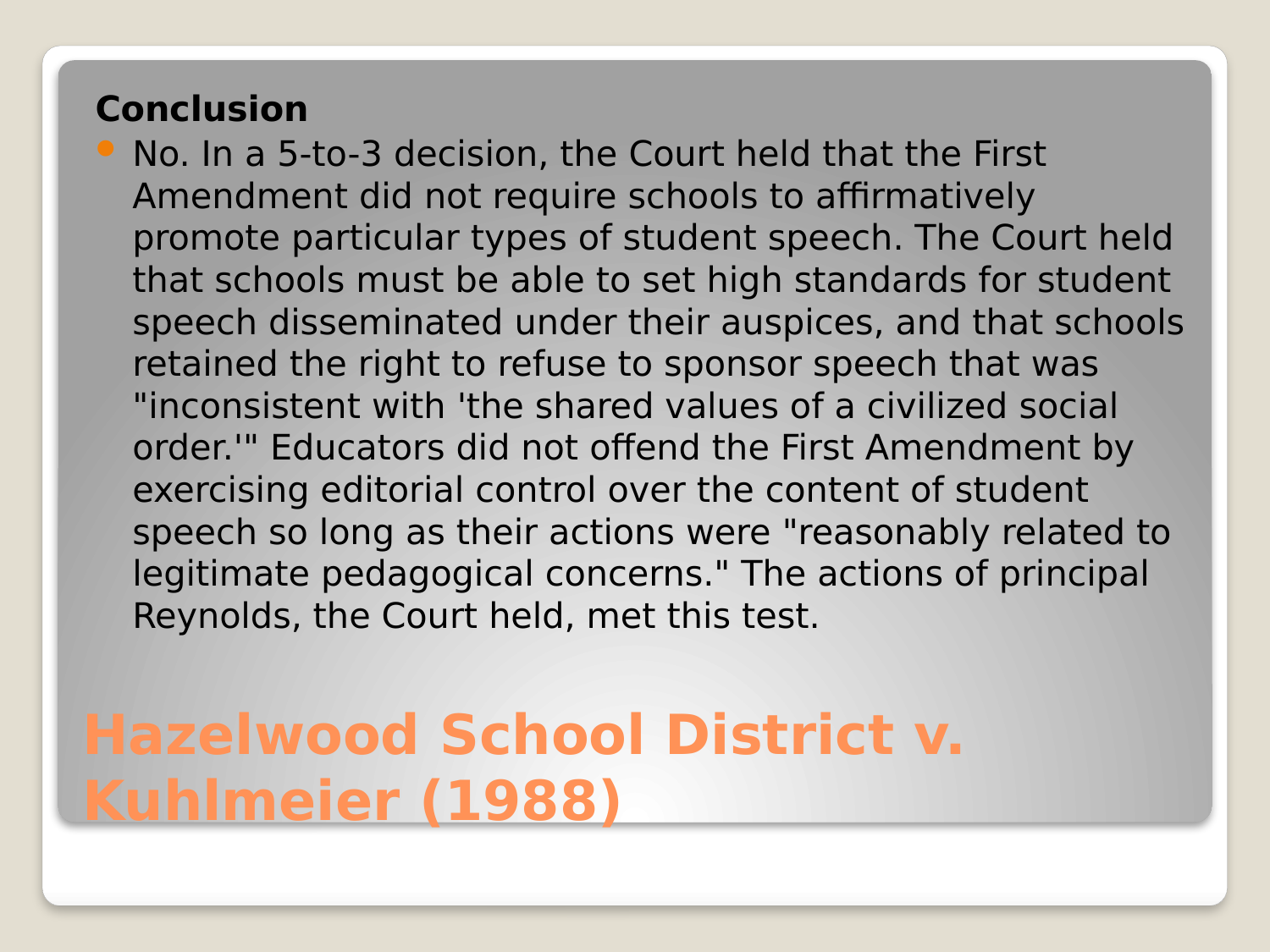

Conclusion
No. In a 5-to-3 decision, the Court held that the First Amendment did not require schools to affirmatively promote particular types of student speech. The Court held that schools must be able to set high standards for student speech disseminated under their auspices, and that schools retained the right to refuse to sponsor speech that was "inconsistent with 'the shared values of a civilized social order.'" Educators did not offend the First Amendment by exercising editorial control over the content of student speech so long as their actions were "reasonably related to legitimate pedagogical concerns." The actions of principal Reynolds, the Court held, met this test.

# Hazelwood School District v. Kuhlmeier (1988)